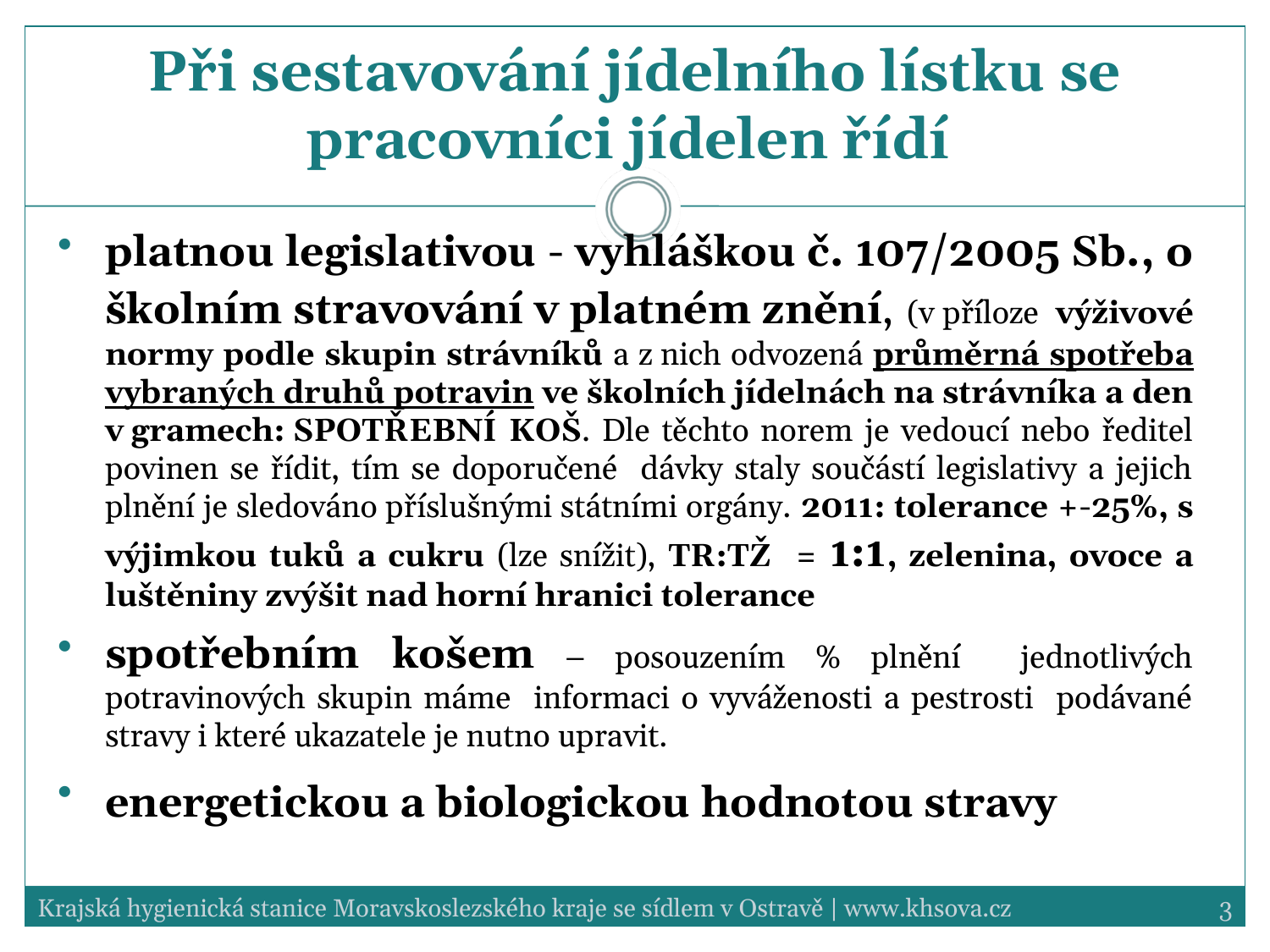

# Při sestavování jídelního lístku se pracovníci jídelen řídí

platnou legislativou - vyhláškou č. 107/2005 Sb., o školním stravování v platném znění, (v příloze  výživové normy podle skupin strávníků a z nich odvozená průměrná spotřeba vybraných druhů potravin ve školních jídelnách na strávníka a den v gramech: SPOTŘEBNÍ KOŠ. Dle těchto norem je vedoucí nebo ředitel povinen se řídit, tím se doporučené  dávky staly součástí legislativy a jejich plnění je sledováno příslušnými státními orgány. 2011: tolerance +-25%, s výjimkou tuků a cukru (lze snížit), TR:TŽ  = 1:1, zelenina, ovoce a luštěniny zvýšit nad horní hranici tolerance
spotřebním košem – posouzením % plnění  jednotlivých potravinových skupin máme  informaci o vyváženosti a pestrosti  podávané stravy i které ukazatele je nutno upravit.
energetickou a biologickou hodnotou stravy

Krajská hygienická stanice Moravskoslezského kraje se sídlem v Ostravě | www.khsova.cz